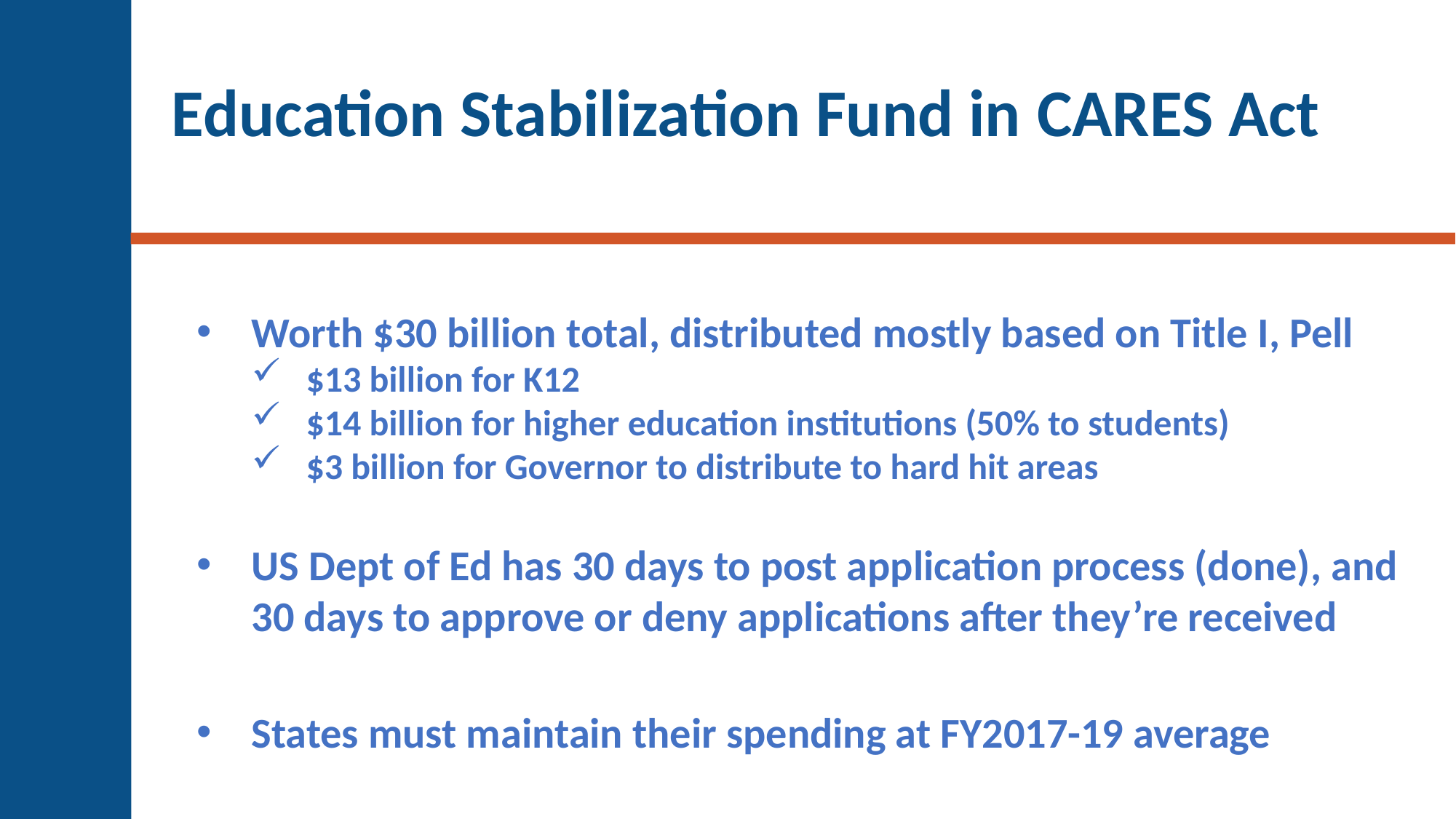

Education Stabilization Fund in CARES Act

Worth $30 billion total, distributed mostly based on Title I, Pell
$13 billion for K12
$14 billion for higher education institutions (50% to students)
$3 billion for Governor to distribute to hard hit areas

US Dept of Ed has 30 days to post application process (done), and 30 days to approve or deny applications after they’re received

States must maintain their spending at FY2017-19 average